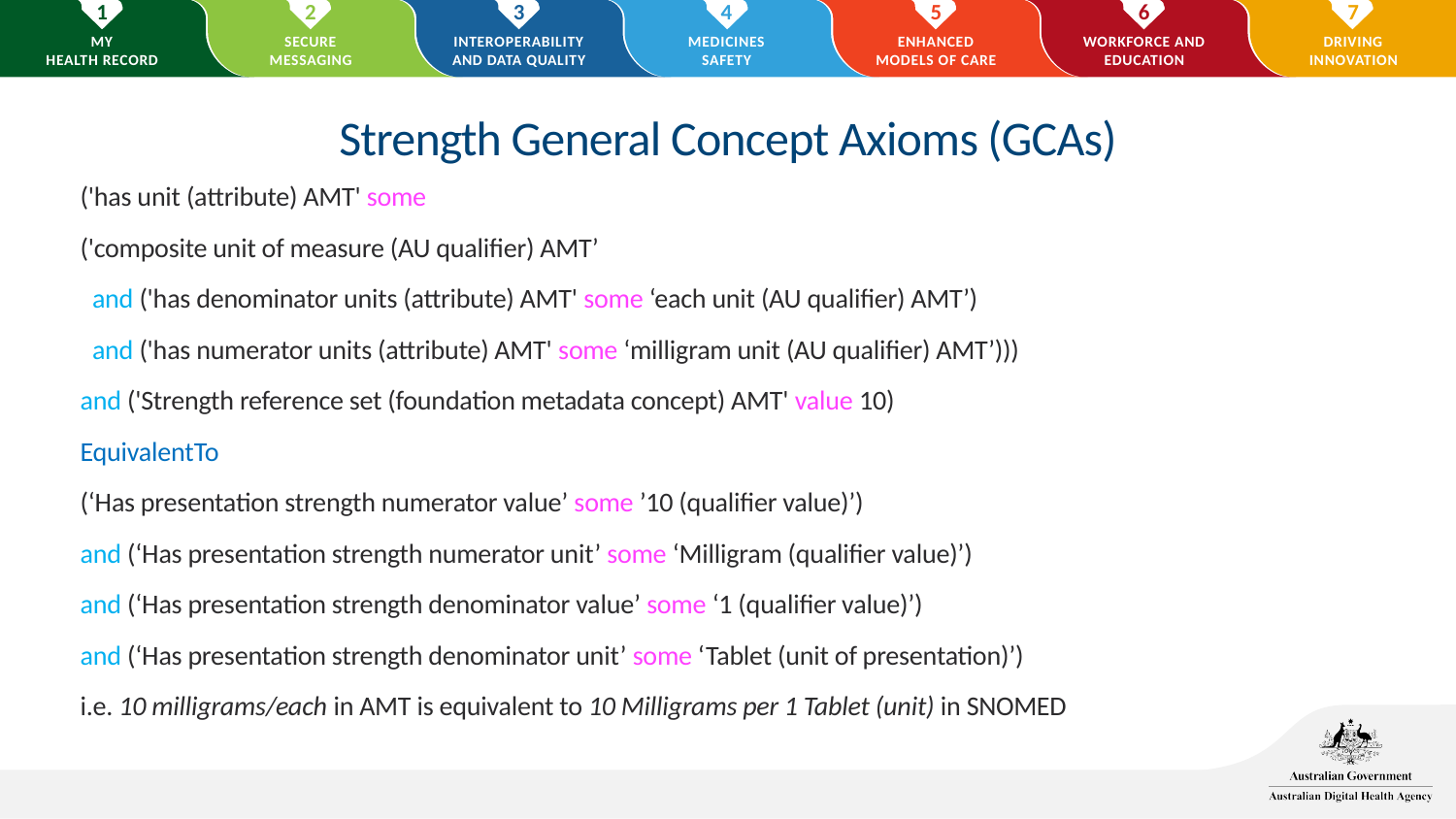

# Strength General Concept Axioms (GCAs)
('has unit (attribute) AMT' some
('composite unit of measure (AU qualifier) AMT’
  and ('has denominator units (attribute) AMT' some ‘each unit (AU qualifier) AMT’)
  and ('has numerator units (attribute) AMT' some ‘milligram unit (AU qualifier) AMT’)))
and ('Strength reference set (foundation metadata concept) AMT' value 10)
EquivalentTo
(‘Has presentation strength numerator value’ some ’10 (qualifier value)’)
and (‘Has presentation strength numerator unit’ some ‘Milligram (qualifier value)’)
and (‘Has presentation strength denominator value’ some ‘1 (qualifier value)’)
and (‘Has presentation strength denominator unit’ some ‘Tablet (unit of presentation)’)
i.e. 10 milligrams/each in AMT is equivalent to 10 Milligrams per 1 Tablet (unit) in SNOMED